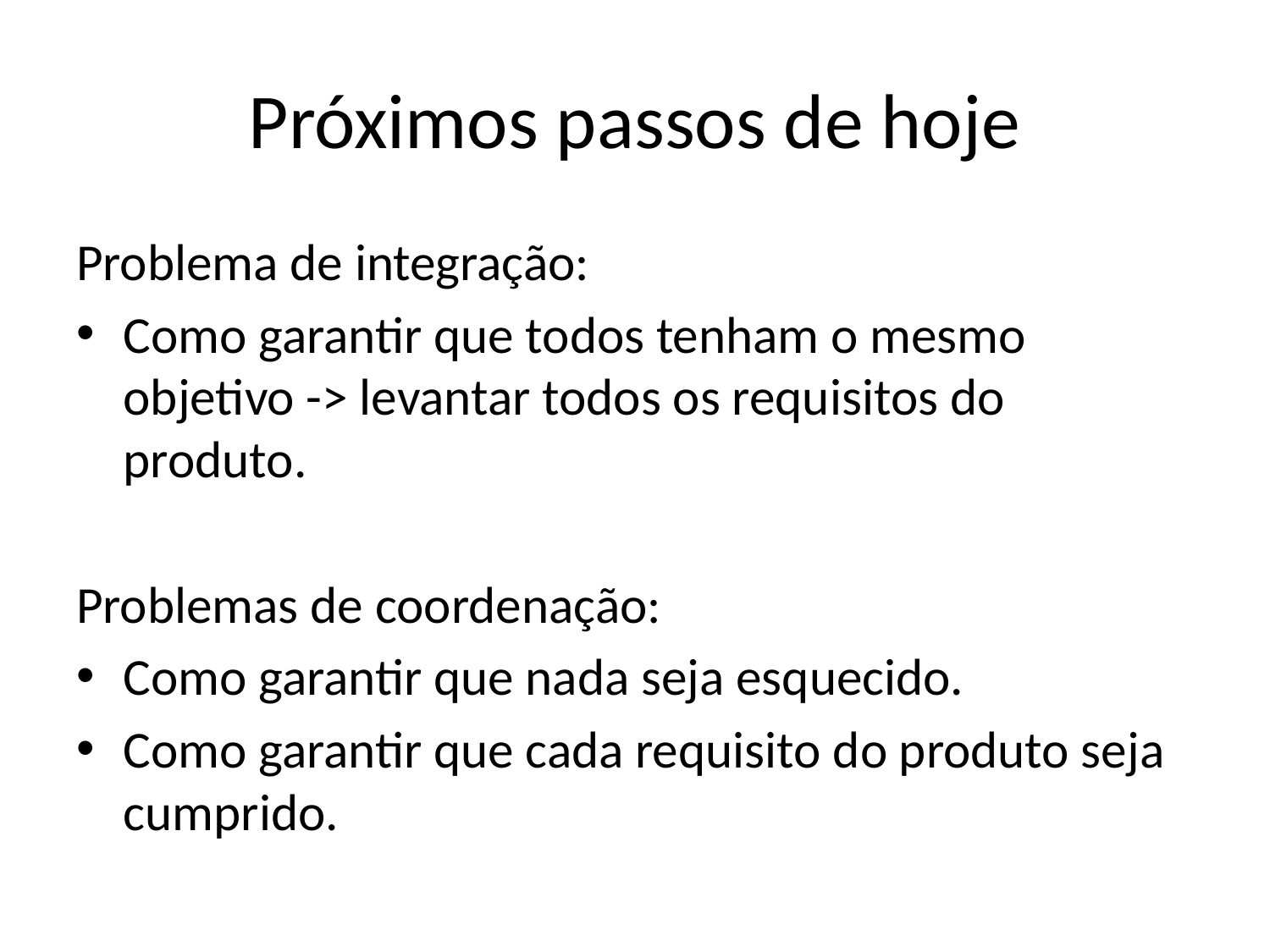

# Próximos passos de hoje
Problema de integração:
Como garantir que todos tenham o mesmo objetivo -> levantar todos os requisitos do produto.

Problemas de coordenação:
Como garantir que nada seja esquecido.
Como garantir que cada requisito do produto seja cumprido.